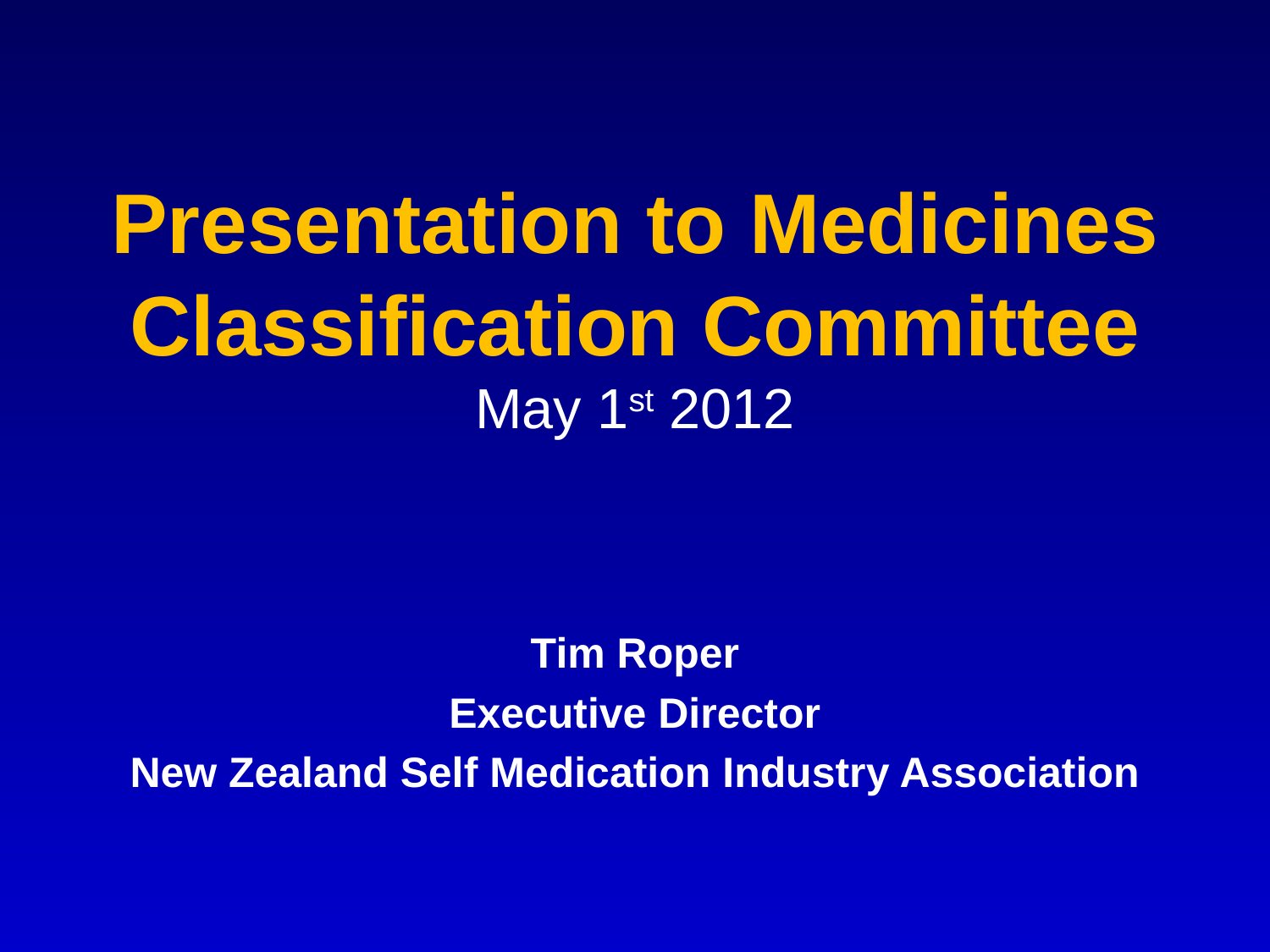

# Presentation to Medicines Classification Committee May 1st 2012

Tim Roper
Executive Director
New Zealand Self Medication Industry Association